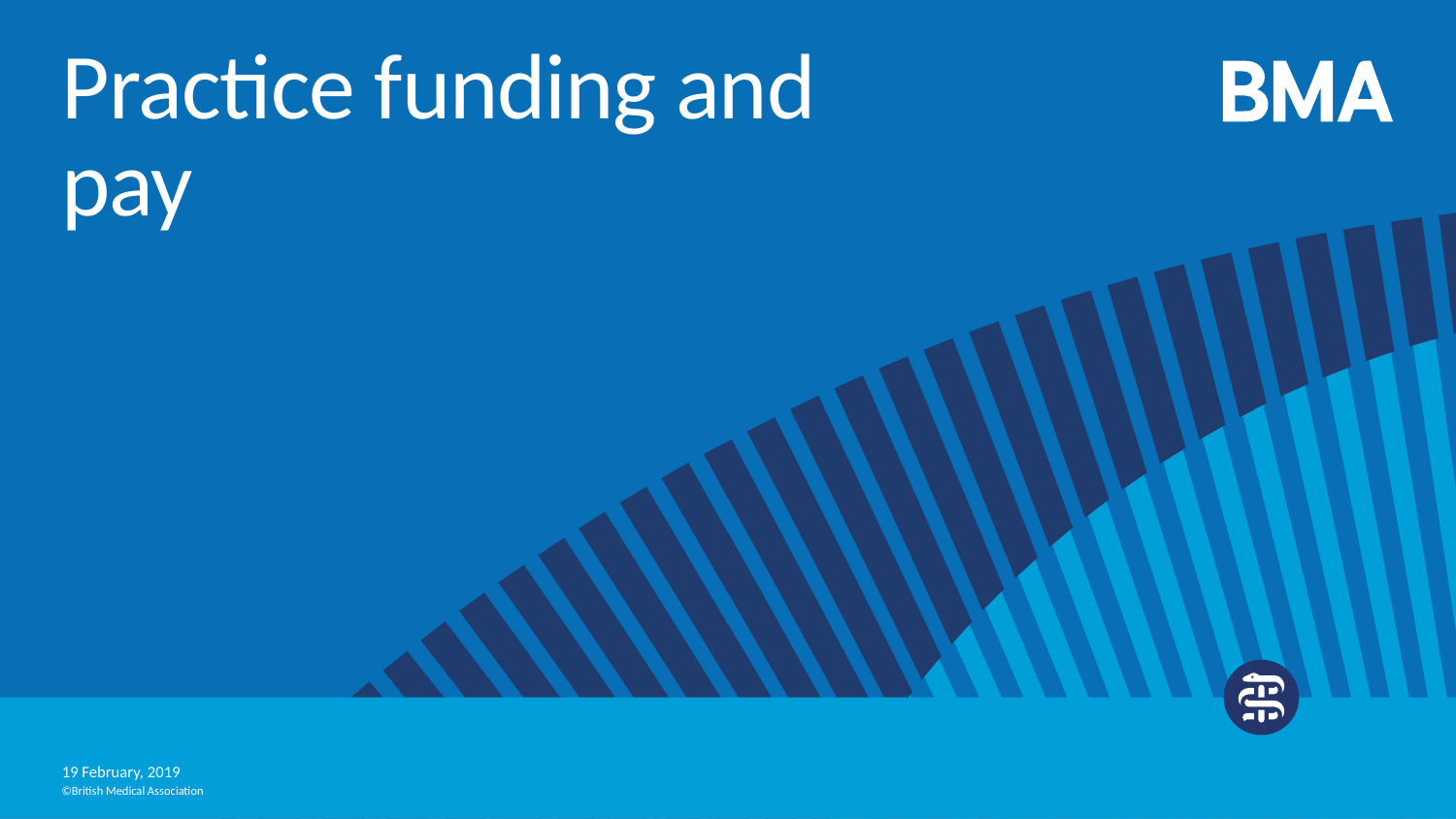

# Practice funding and pay

19 February, 2019